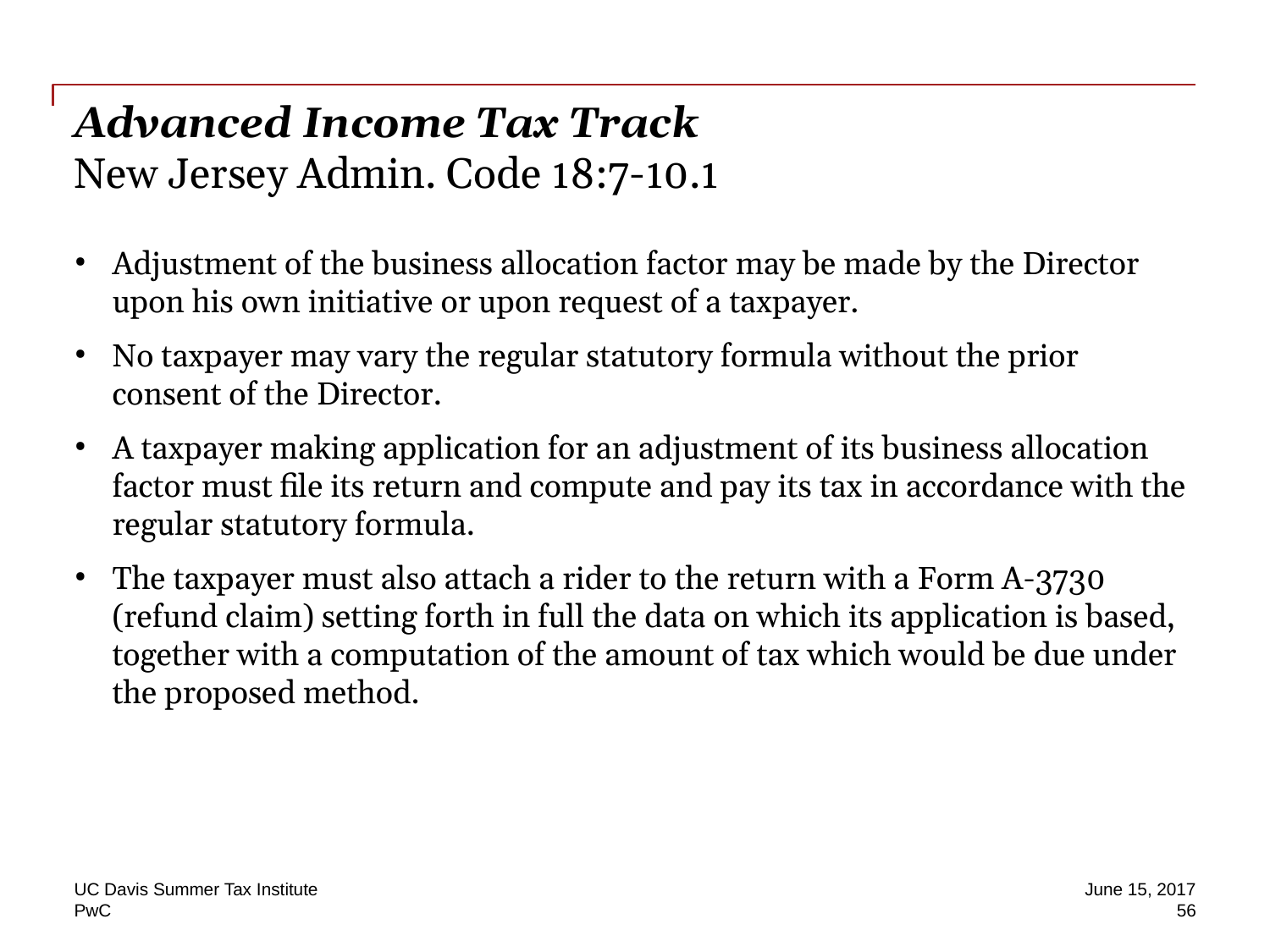

# Advanced Income Tax Track New Jersey Admin. Code 18:7-10.1
Adjustment of the business allocation factor may be made by the Director upon his own initiative or upon request of a taxpayer.
No taxpayer may vary the regular statutory formula without the prior consent of the Director.
A taxpayer making application for an adjustment of its business allocation factor must file its return and compute and pay its tax in accordance with the regular statutory formula.
The taxpayer must also attach a rider to the return with a Form A-3730 (refund claim) setting forth in full the data on which its application is based, together with a computation of the amount of tax which would be due under the proposed method.
UC Davis Summer Tax Institute
June 15, 2017
 56